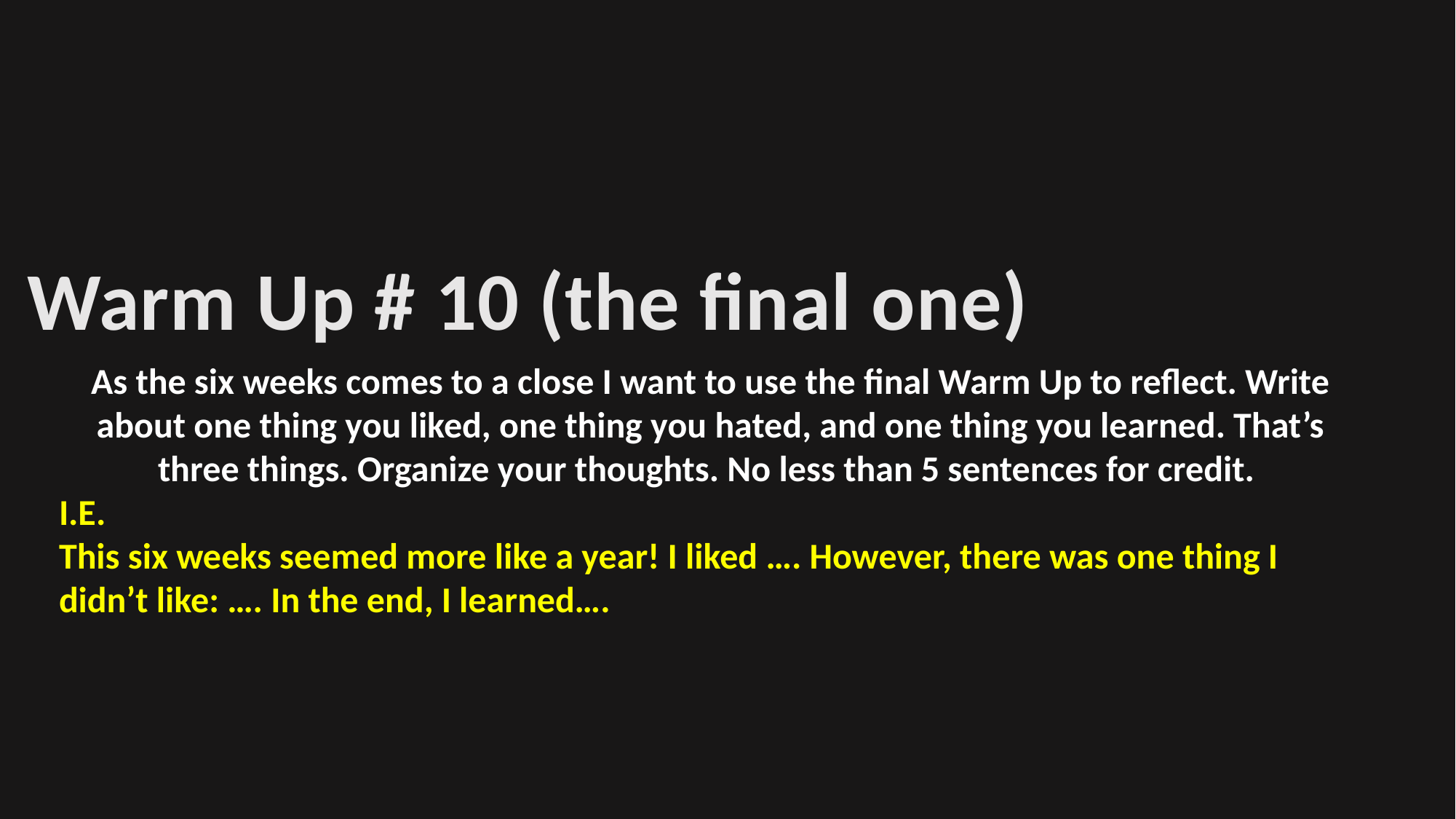

Warm Up # 10 (the final one)
As the six weeks comes to a close I want to use the final Warm Up to reflect. Write about one thing you liked, one thing you hated, and one thing you learned. That’s three things. Organize your thoughts. No less than 5 sentences for credit.
I.E.
This six weeks seemed more like a year! I liked …. However, there was one thing I didn’t like: …. In the end, I learned….